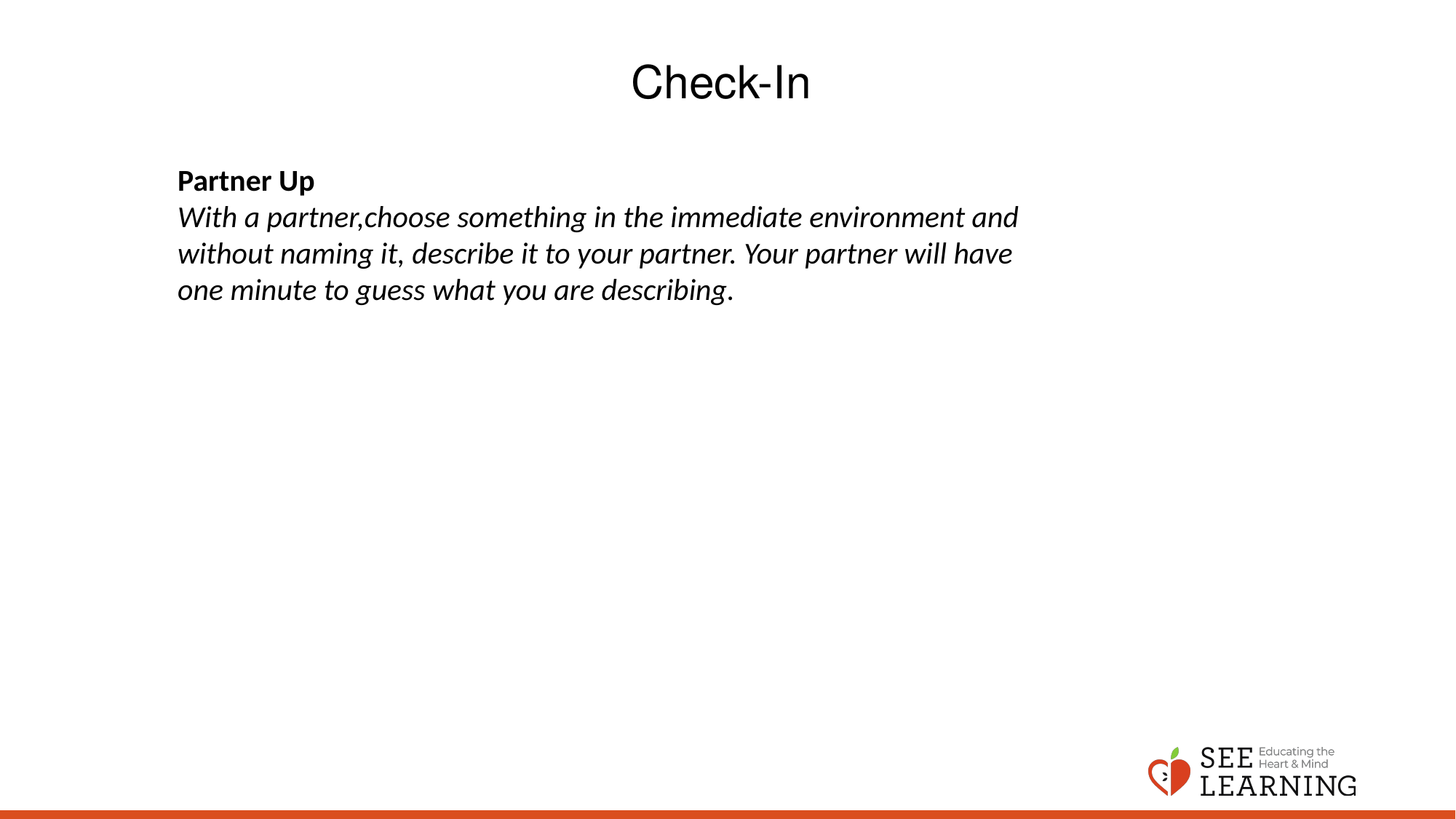

# Check-In
Partner Up
With a partner,choose something in the immediate environment and without naming it, describe it to your partner. Your partner will have one minute to guess what you are describing.